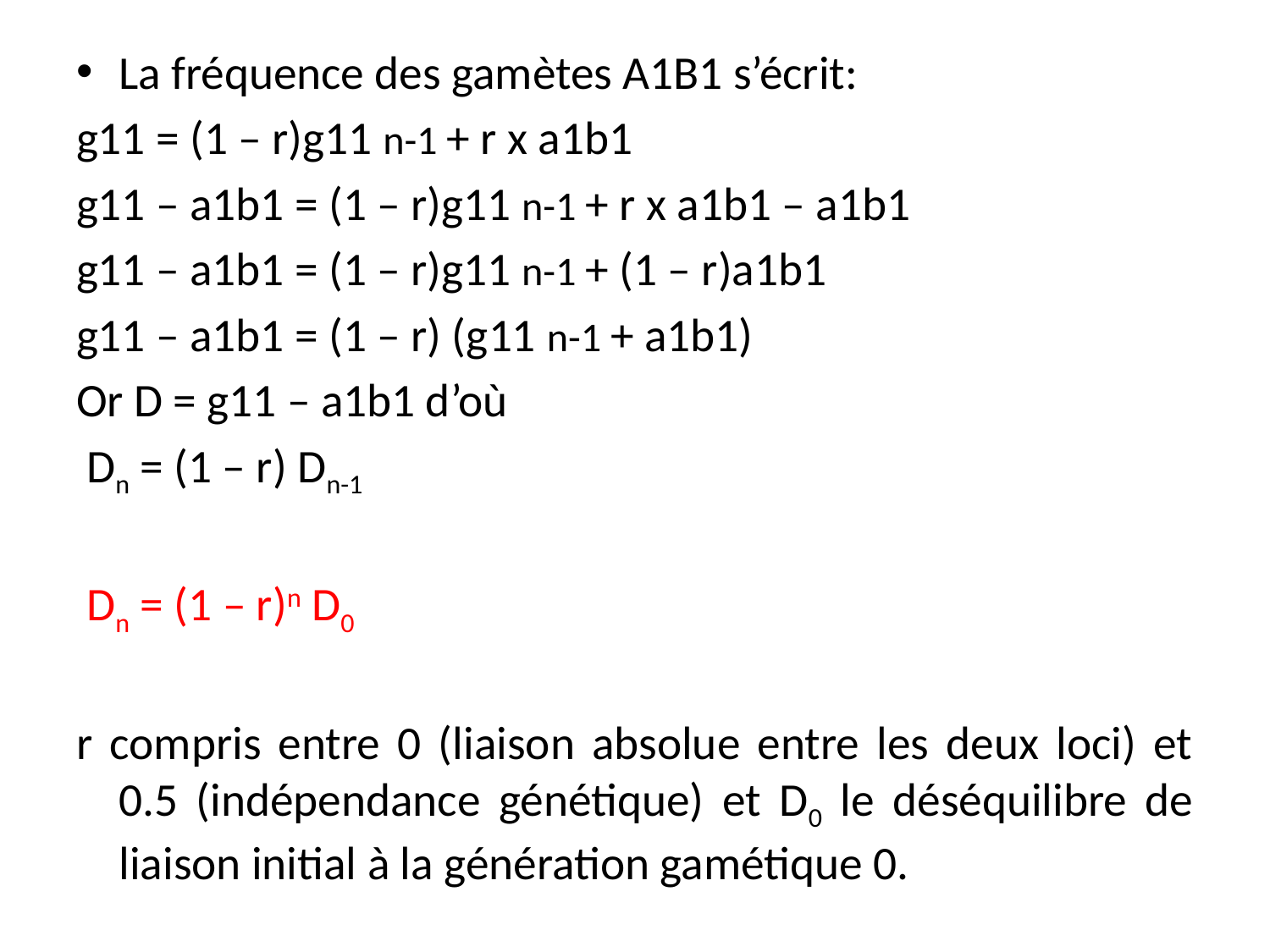

La fréquence des gamètes A1B1 s’écrit:
g11 = (1 – r)g11 n-1 + r x a1b1
g11 – a1b1 = (1 – r)g11 n-1 + r x a1b1 – a1b1
g11 – a1b1 = (1 – r)g11 n-1 + (1 – r)a1b1
g11 – a1b1 = (1 – r) (g11 n-1 + a1b1)
Or D = g11 – a1b1 d’où
 Dn = (1 – r) Dn-1

 Dn = (1 – r)n D0

r compris entre 0 (liaison absolue entre les deux loci) et 0.5 (indépendance génétique) et D0 le déséquilibre de liaison initial à la génération gamétique 0.